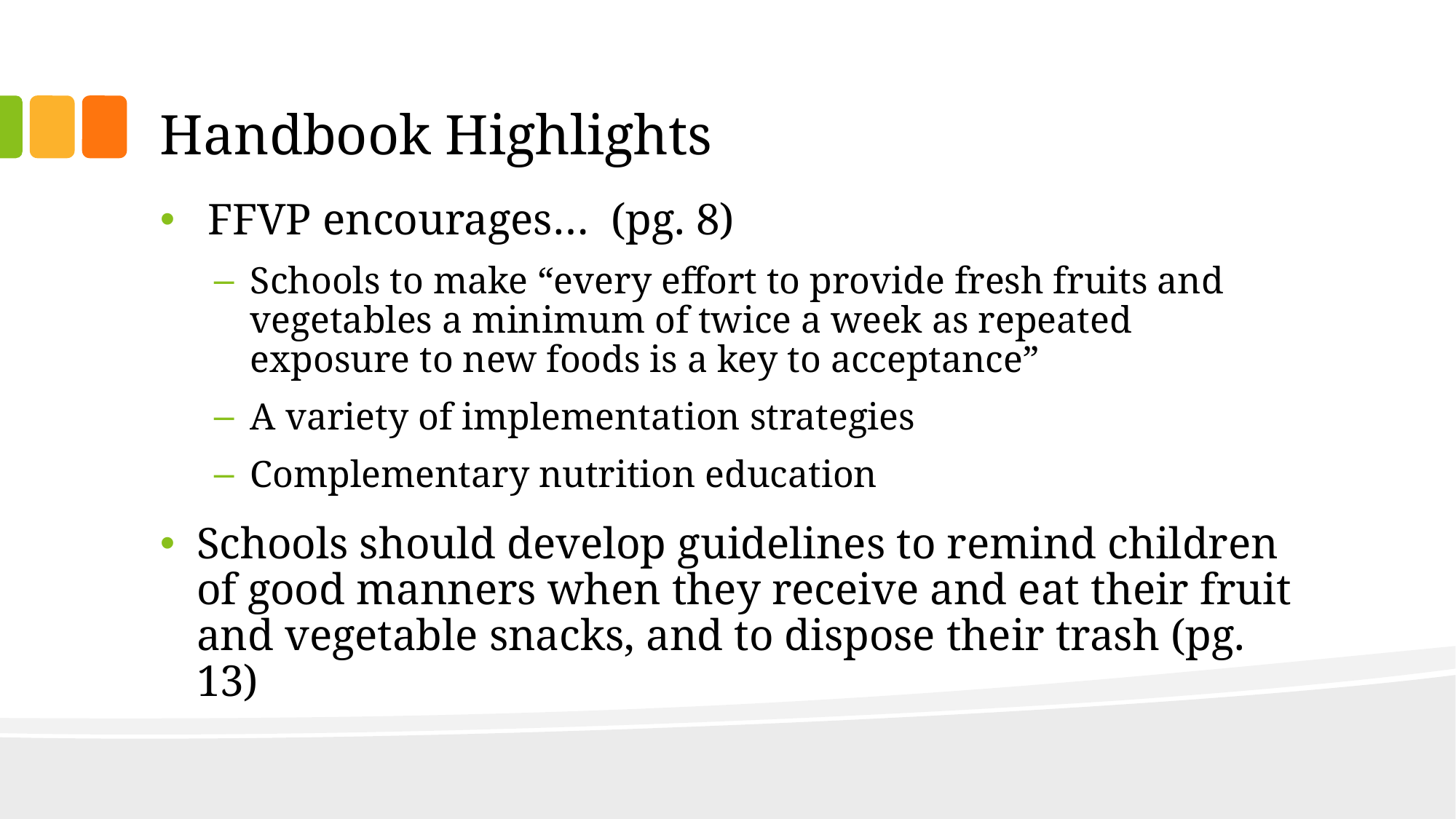

# Handbook Highlights
 FFVP encourages…  (pg. 8)
Schools to make “every effort to provide fresh fruits and vegetables a minimum of twice a week as repeated exposure to new foods is a key to acceptance”
A variety of implementation strategies
Complementary nutrition education
Schools should develop guidelines to remind children of good manners when they receive and eat their fruit and vegetable snacks, and to dispose their trash (pg. 13)